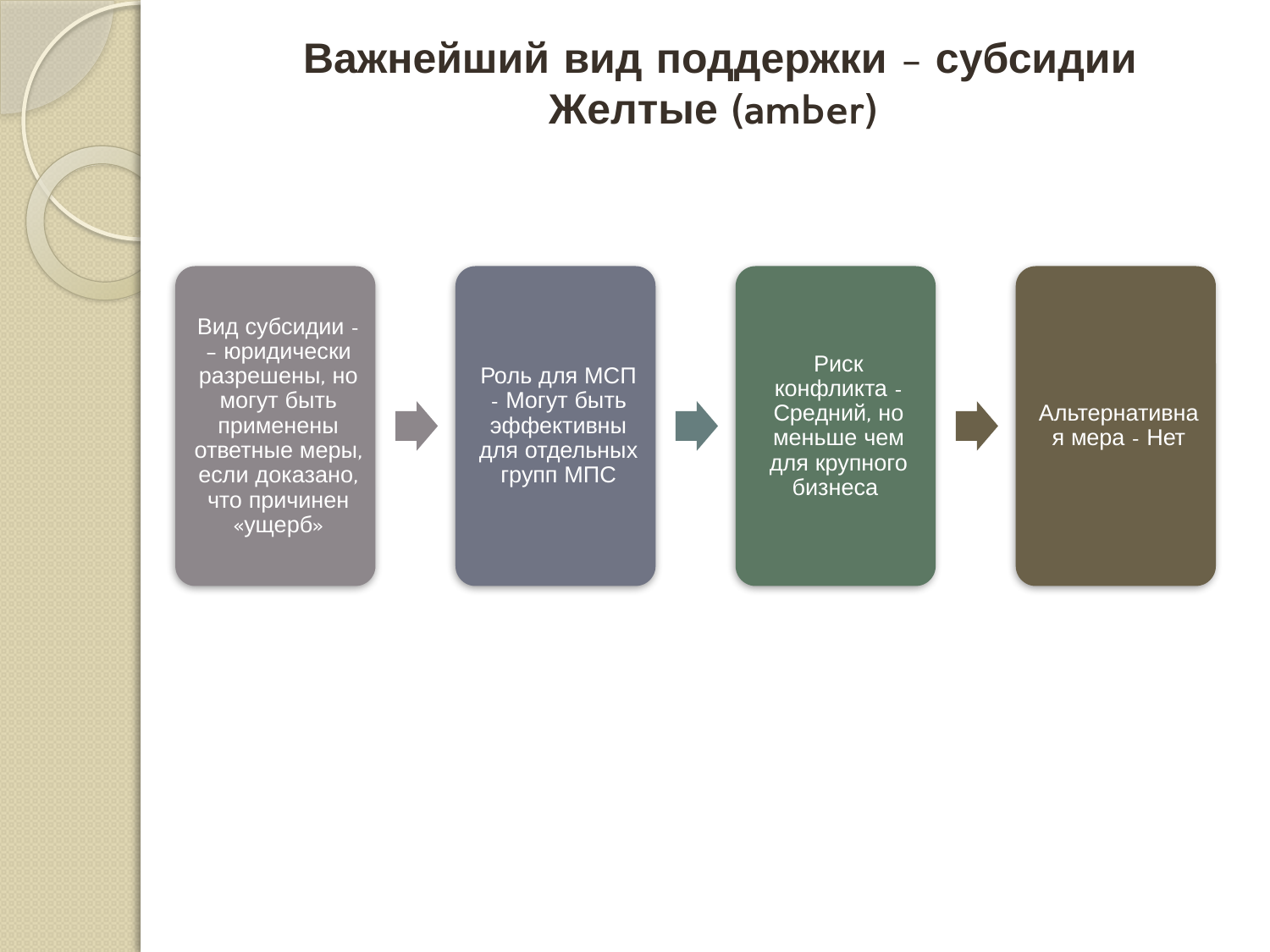

# Важнейший вид поддержки – субсидии Желтые (amber)
Вид субсидии - – юридически разрешены, но могут быть применены ответные меры, если доказано, что причинен «ущерб»

Роль для МСП - Могут быть эффективны для отдельных групп МПС

Риск конфликта - Средний, но меньше чем для крупного бизнеса

Альтернативная мера - Нет